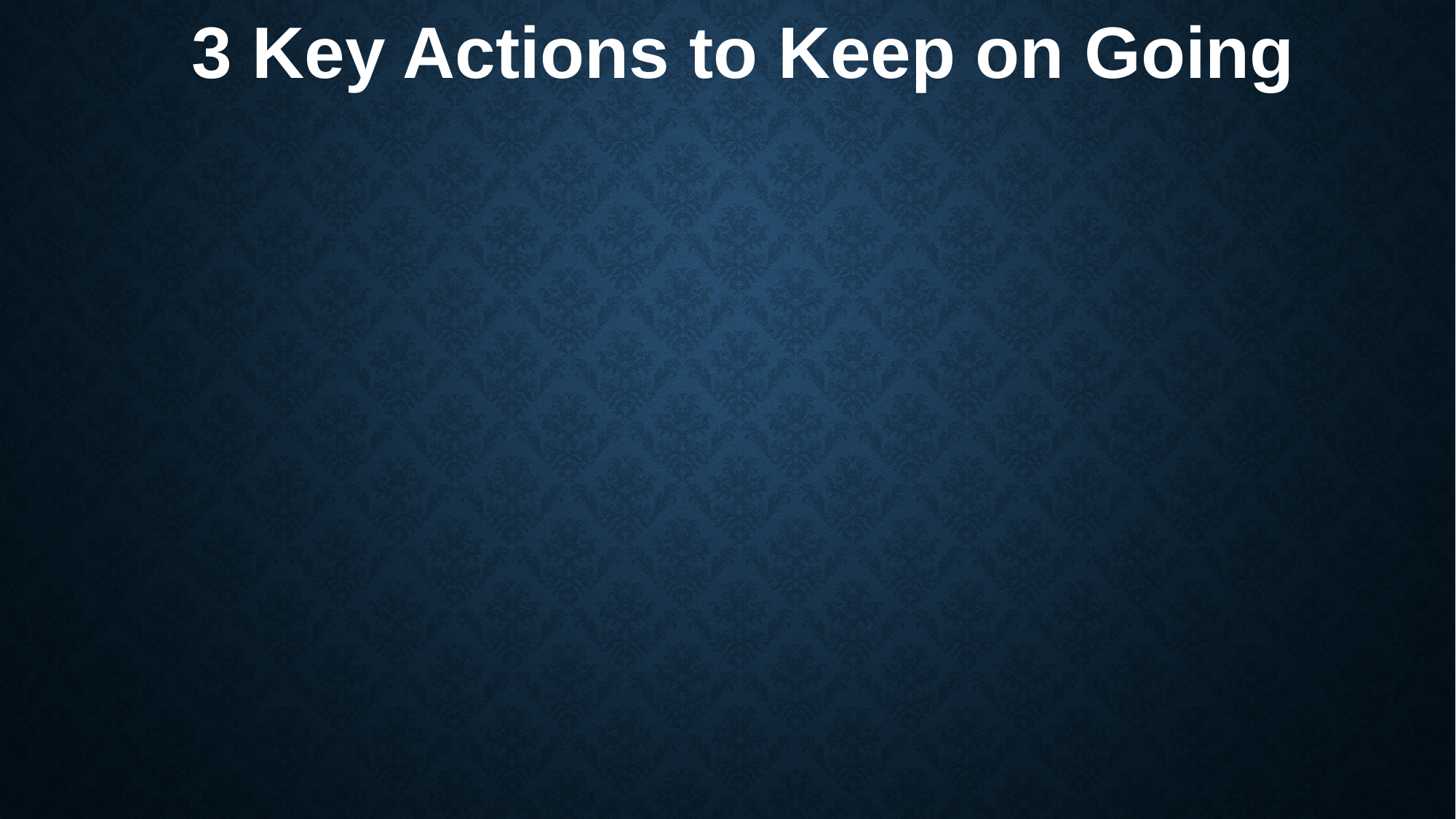

3 Key Actions to Keep on Going